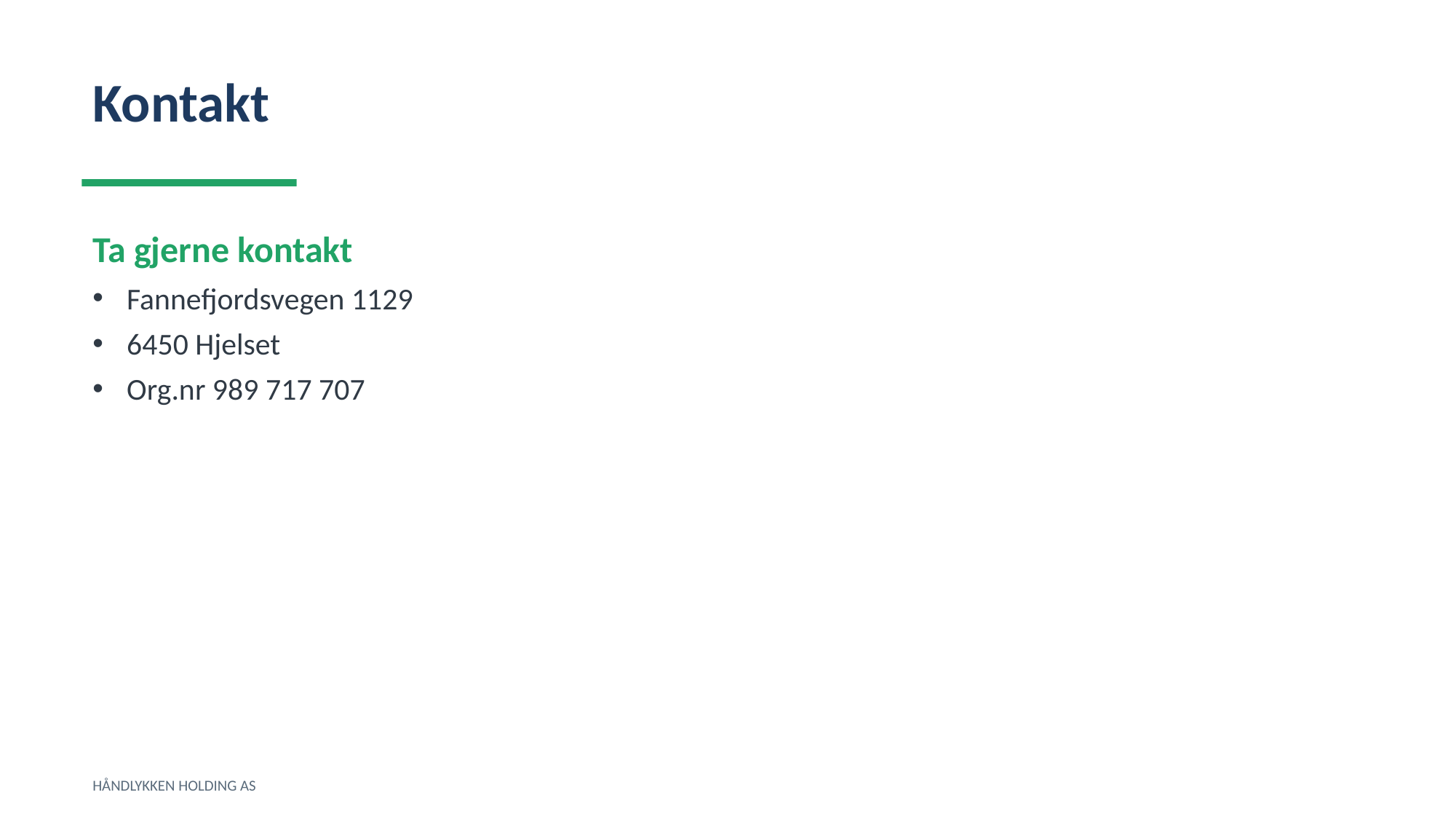

Kontakt

Ta gjerne kontakt
Fannefjordsvegen 1129
6450 Hjelset
Org.nr 989 717 707
HÅNDLYKKEN HOLDING AS